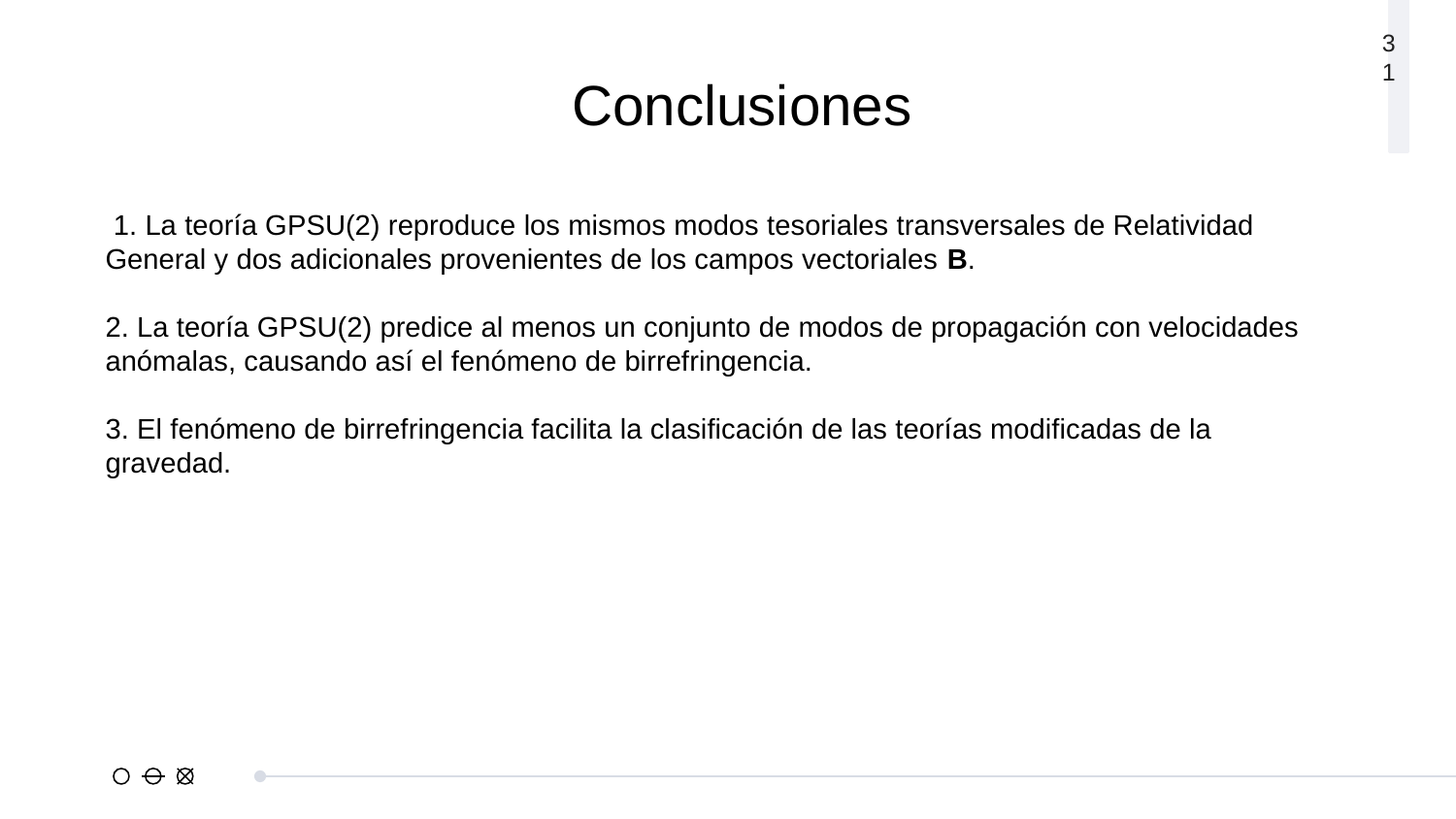

31
# Conclusiones
 1. La teoría GPSU(2) reproduce los mismos modos tesoriales transversales de Relatividad General y dos adicionales provenientes de los campos vectoriales B.

2. La teoría GPSU(2) predice al menos un conjunto de modos de propagación con velocidades anómalas, causando así el fenómeno de birrefringencia.

3. El fenómeno de birrefringencia facilita la clasificación de las teorías modificadas de la gravedad.